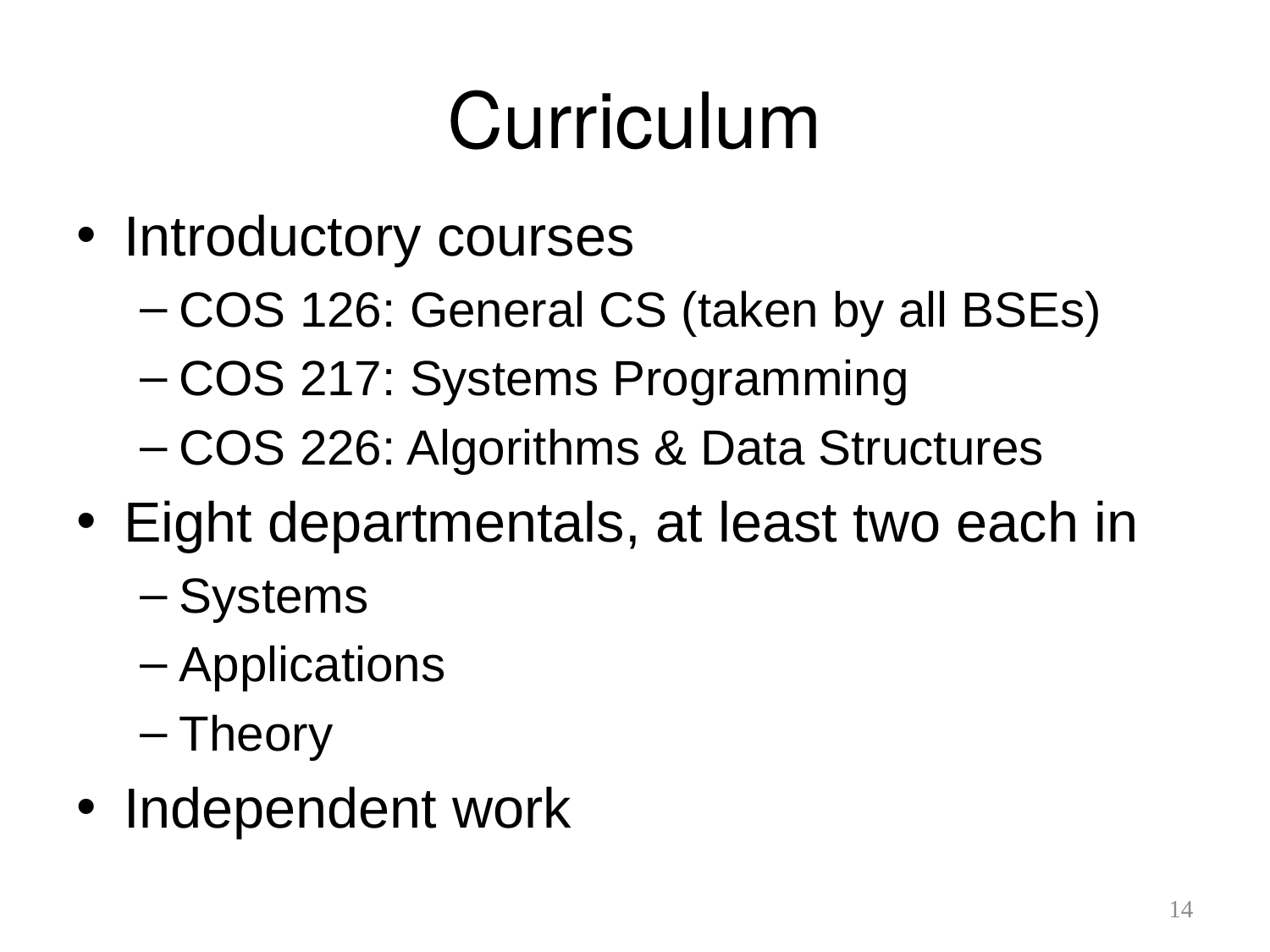

# Curriculum
Introductory courses
COS 126: General CS (taken by all BSEs)
COS 217: Systems Programming
COS 226: Algorithms & Data Structures
Eight departmentals, at least two each in
Systems
Applications
Theory
Independent work

14